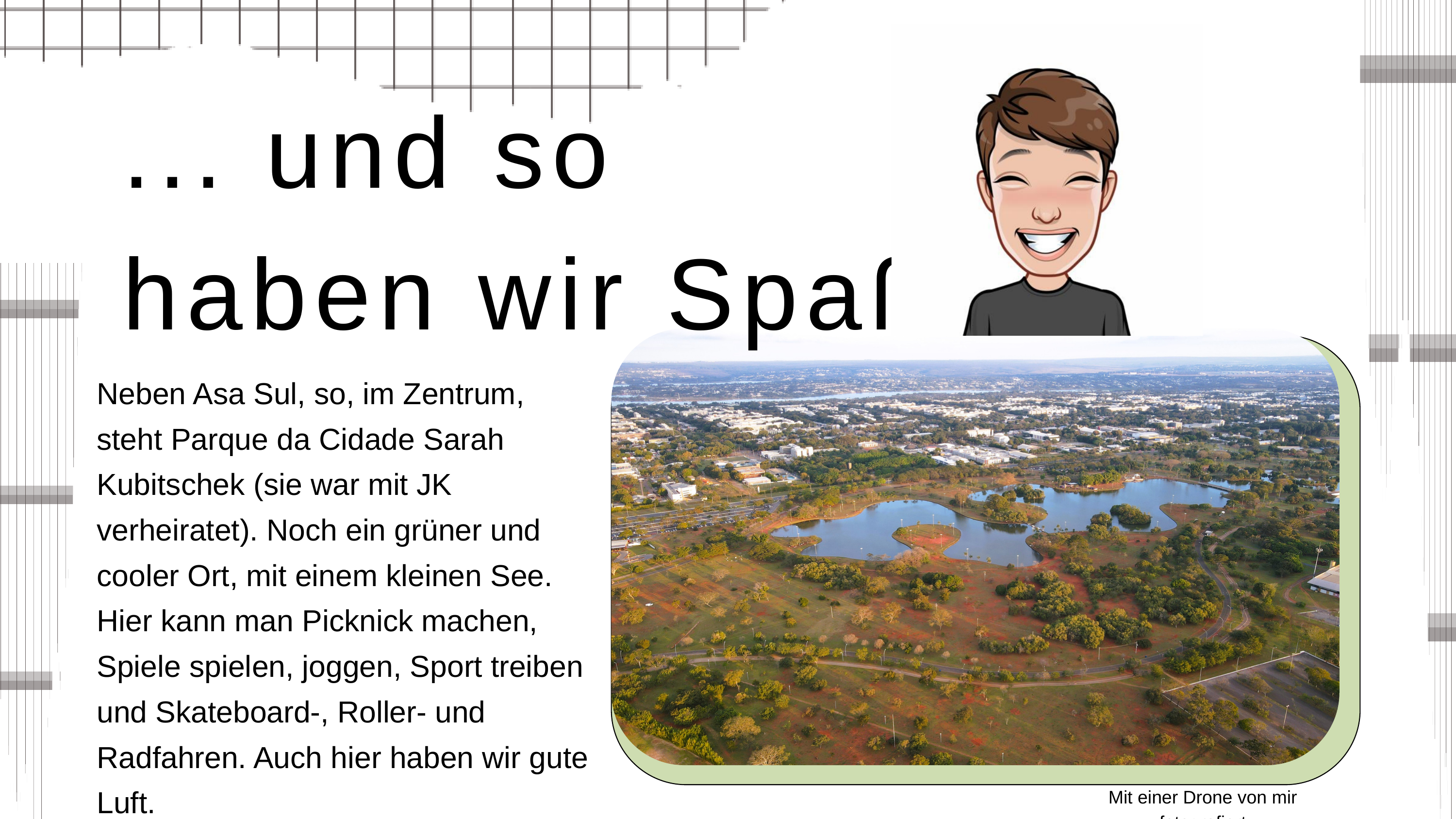

... und so
haben wir Spaß!

Neben Asa Sul, so, im Zentrum, steht Parque da Cidade Sarah Kubitschek (sie war mit JK verheiratet). Noch ein grüner und cooler Ort, mit einem kleinen See. Hier kann man Picknick machen, Spiele spielen, joggen, Sport treiben und Skateboard-, Roller- und Radfahren. Auch hier haben wir gute Luft.

Mit einer Drone von mir fotografiert